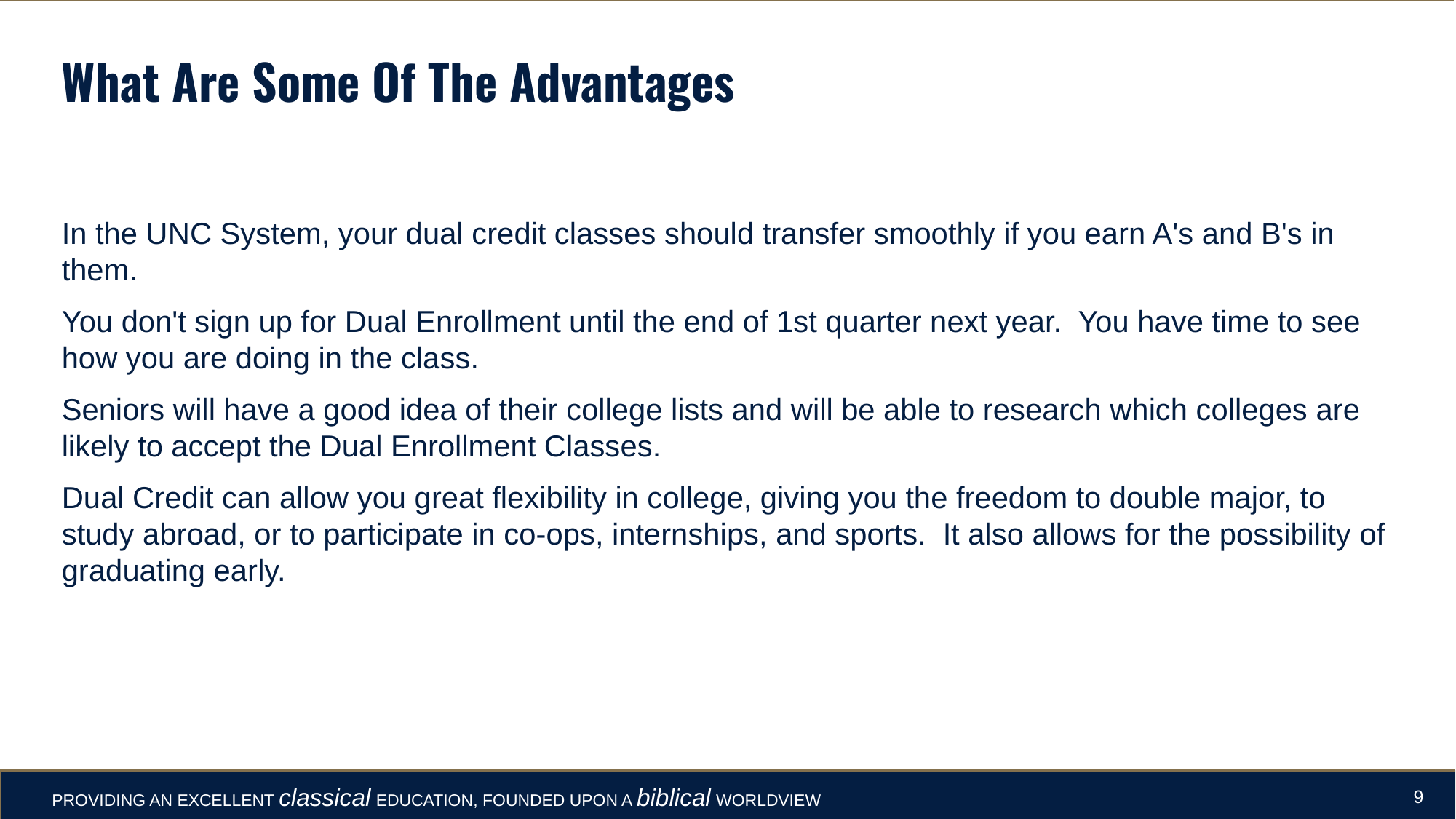

# What Are Some Of The Advantages
In the UNC System, your dual credit classes should transfer smoothly if you earn A's and B's in them.
You don't sign up for Dual Enrollment until the end of 1st quarter next year.  You have time to see how you are doing in the class.
Seniors will have a good idea of their college lists and will be able to research which colleges are likely to accept the Dual Enrollment Classes.
Dual Credit can allow you great flexibility in college, giving you the freedom to double major, to study abroad, or to participate in co-ops, internships, and sports.  It also allows for the possibility of graduating early.